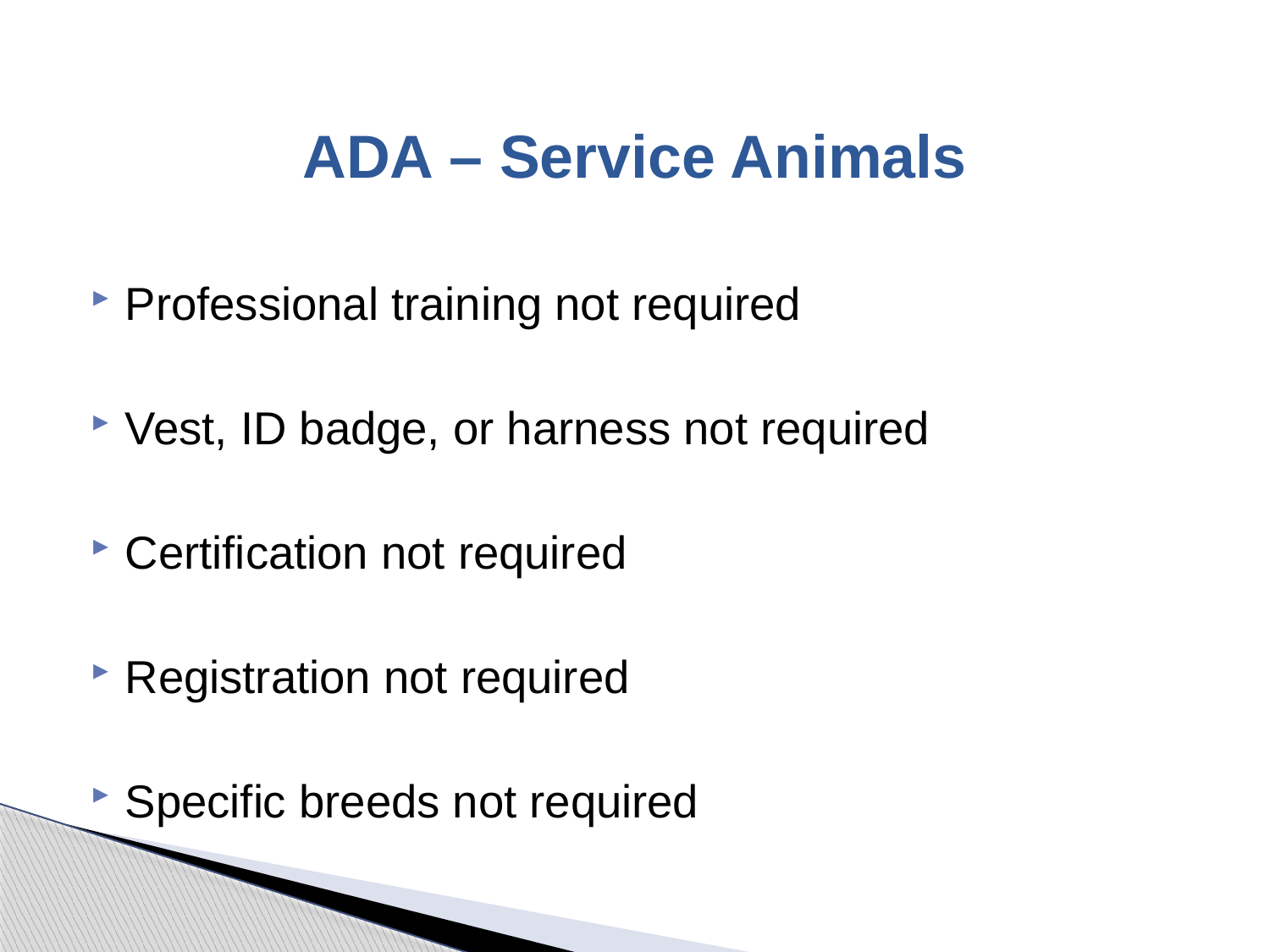

# ADA – Service Animals

Professional training not required

Vest, ID badge, or harness not required

Certification not required

Registration not required

Specific breeds not required